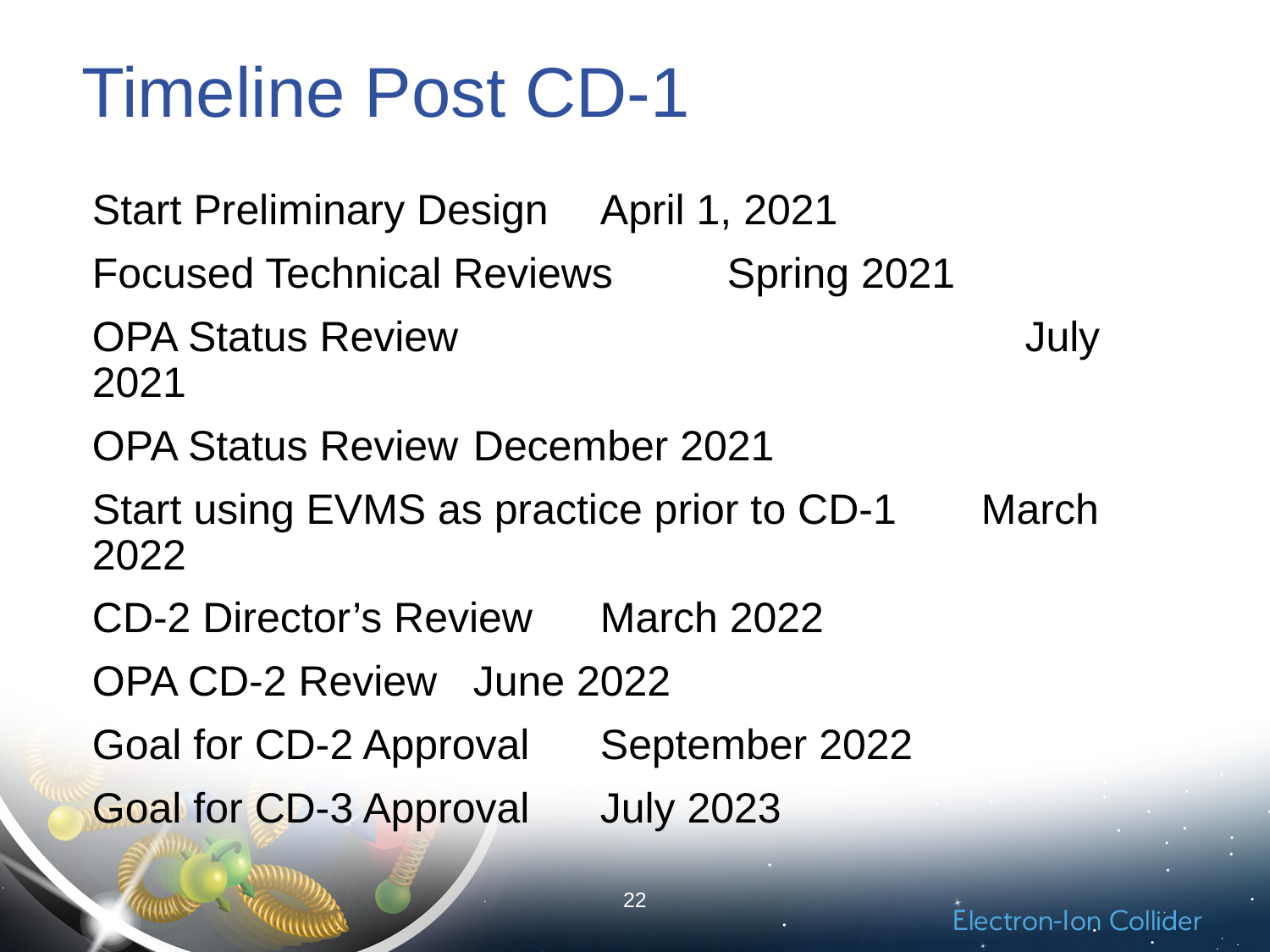

# Timeline Post CD-1
Start Preliminary Design	April 1, 2021
Focused Technical Reviews	Spring 2021
OPA Status Review                                                July 2021
OPA Status Review	December 2021
Start using EVMS as practice prior to CD-1	March 2022
CD-2 Director’s Review	March 2022
OPA CD-2 Review	June 2022
Goal for CD-2 Approval	September 2022
Goal for CD-3 Approval	July 2023
22